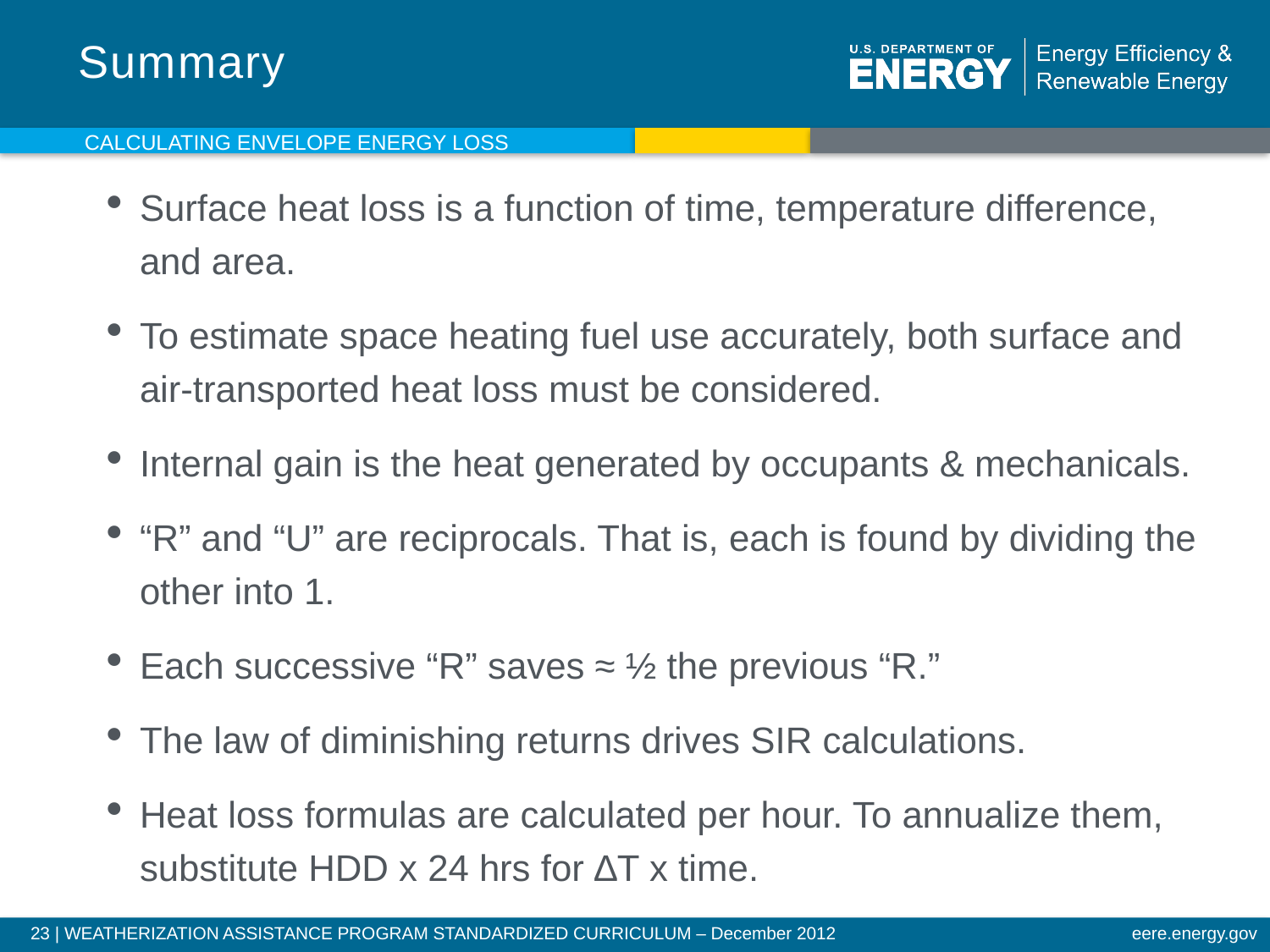

# Summary
Calculating Envelope energy loss
Surface heat loss is a function of time, temperature difference, and area.
To estimate space heating fuel use accurately, both surface and air-transported heat loss must be considered.
Internal gain is the heat generated by occupants & mechanicals.
“R” and “U” are reciprocals. That is, each is found by dividing the other into 1.
Each successive “R” saves ≈ ½ the previous “R.”
The law of diminishing returns drives SIR calculations.
Heat loss formulas are calculated per hour. To annualize them, substitute HDD x 24 hrs for ∆T x time.